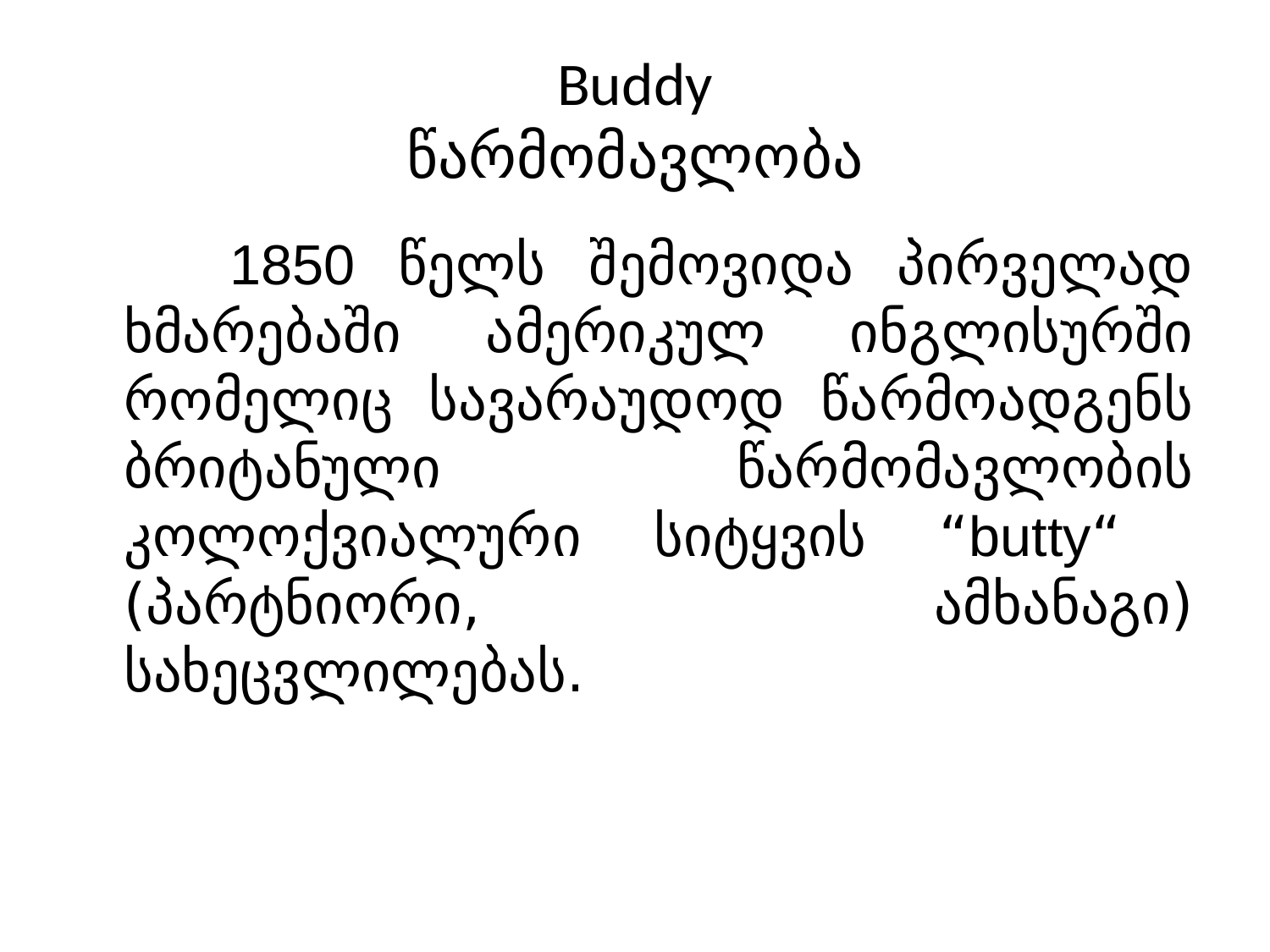

# Buddy წარმომავლობა
    1850 წელს შემოვიდა პირველად ხმარებაში ამერიკულ ინგლისურში რომელიც სავარაუდოდ წარმოადგენს ბრიტანული წარმომავლობის კოლოქვიალური სიტყვის “butty“  (პარტნიორი, ამხანაგი) სახეცვლილებას.